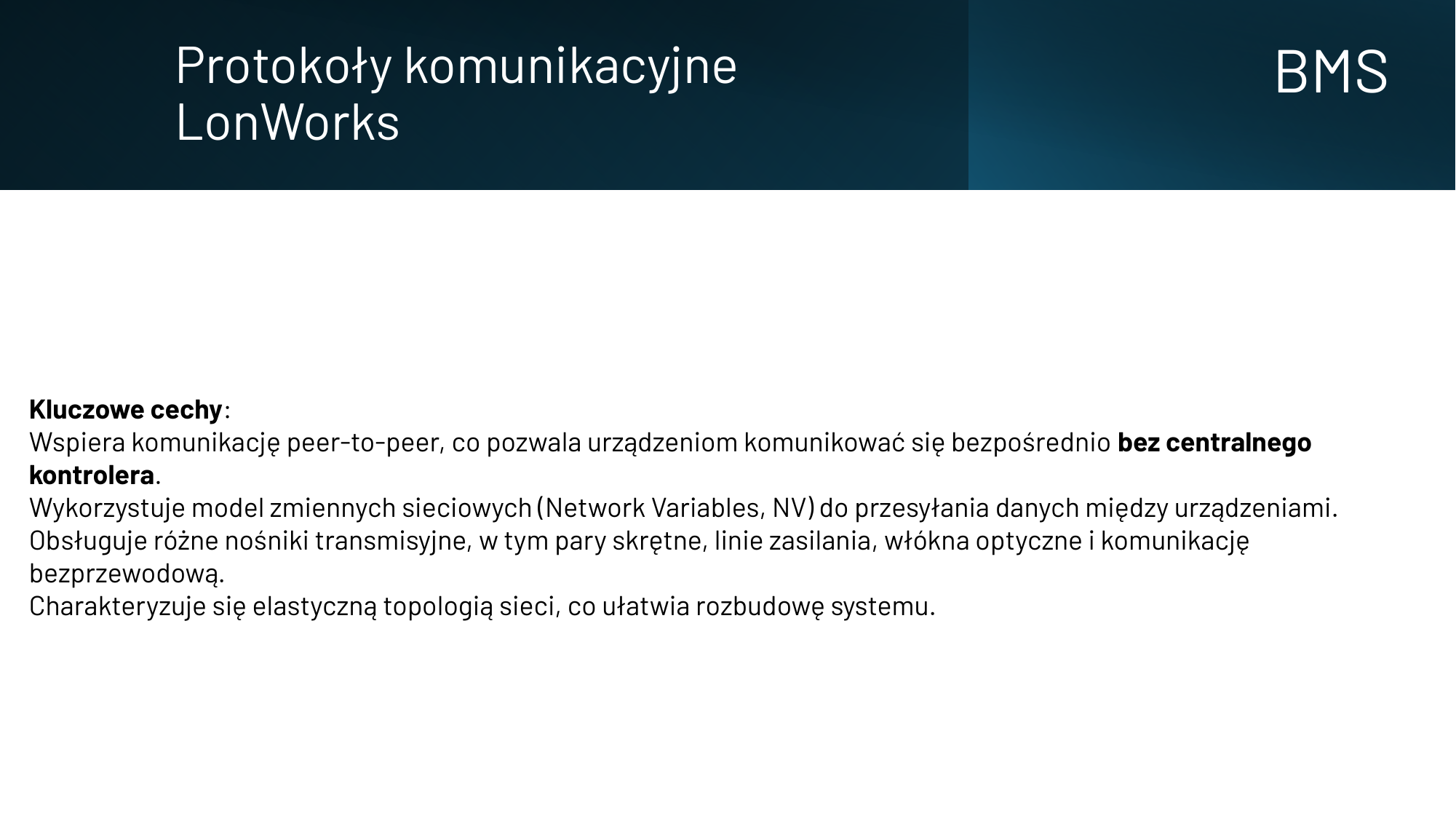

Protokoły komunikacyjne
LonWorks
BMS
Kluczowe cechy:
Wspiera komunikację peer-to-peer, co pozwala urządzeniom komunikować się bezpośrednio bez centralnego kontrolera.
Wykorzystuje model zmiennych sieciowych (Network Variables, NV) do przesyłania danych między urządzeniami.
Obsługuje różne nośniki transmisyjne, w tym pary skrętne, linie zasilania, włókna optyczne i komunikację bezprzewodową.
Charakteryzuje się elastyczną topologią sieci, co ułatwia rozbudowę systemu.